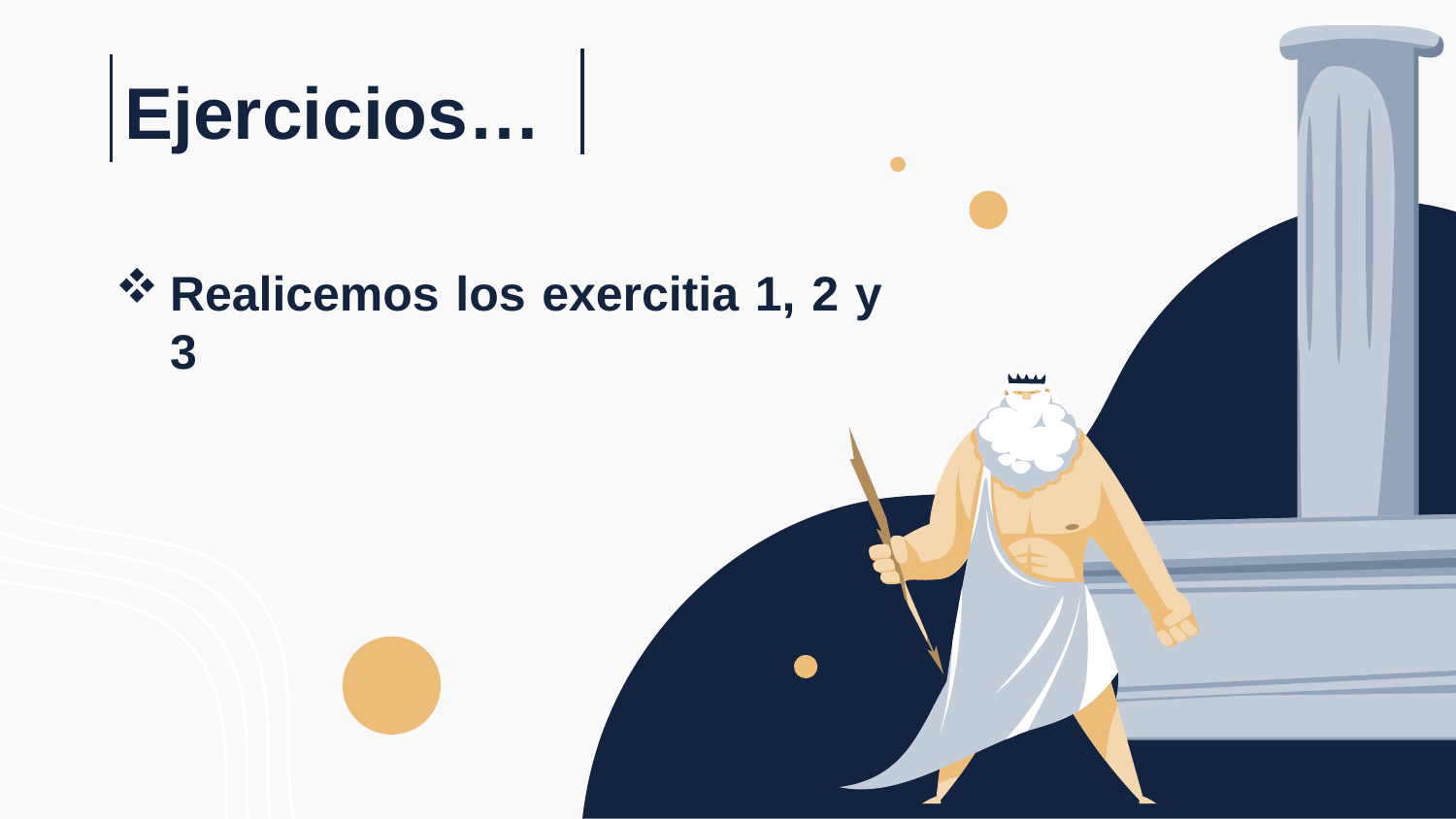

Ejercicios…
Realicemos los exercitia 1, 2 y 3